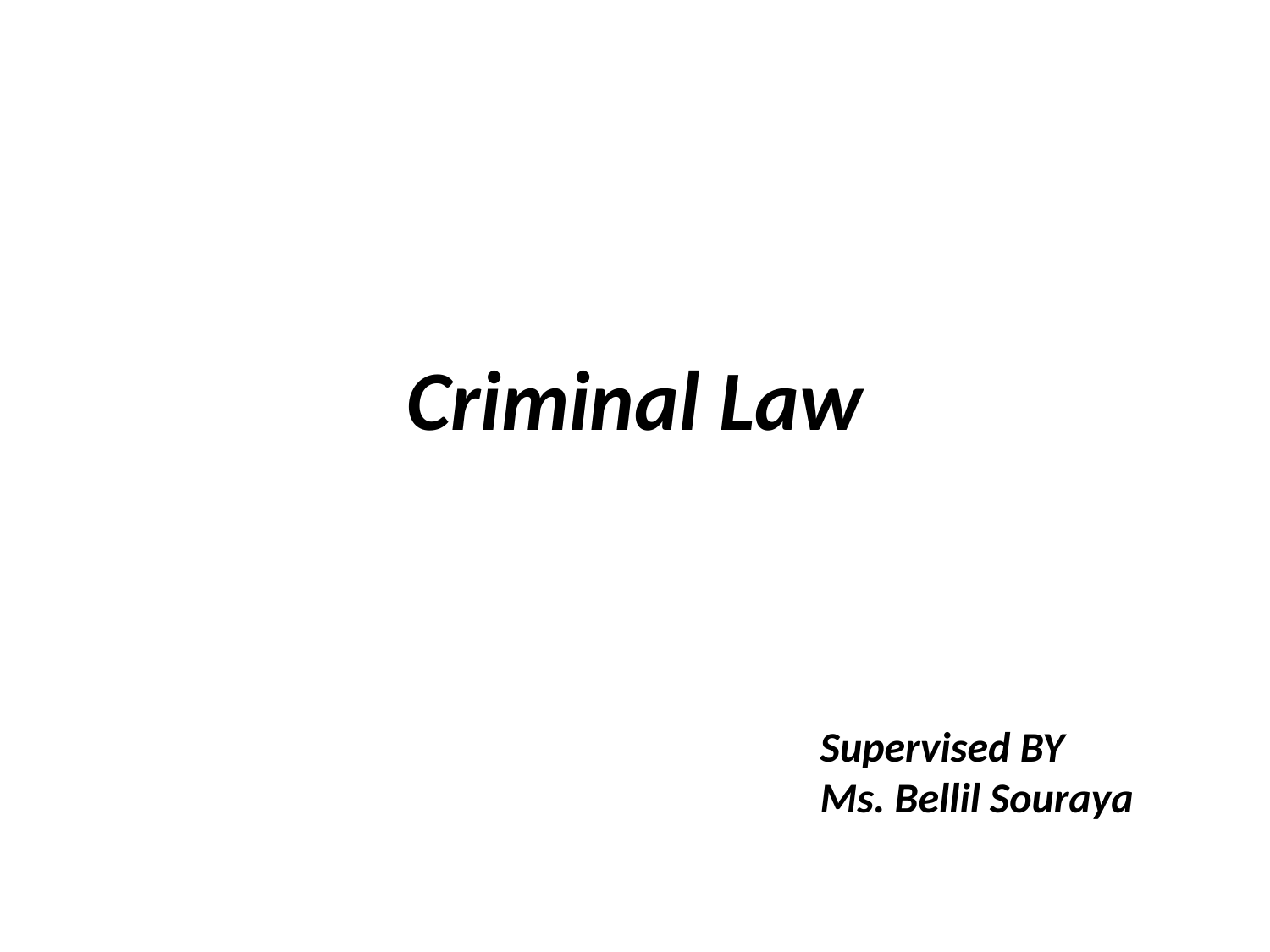

# Criminal Law
Supervised BY
Ms. Bellil Souraya